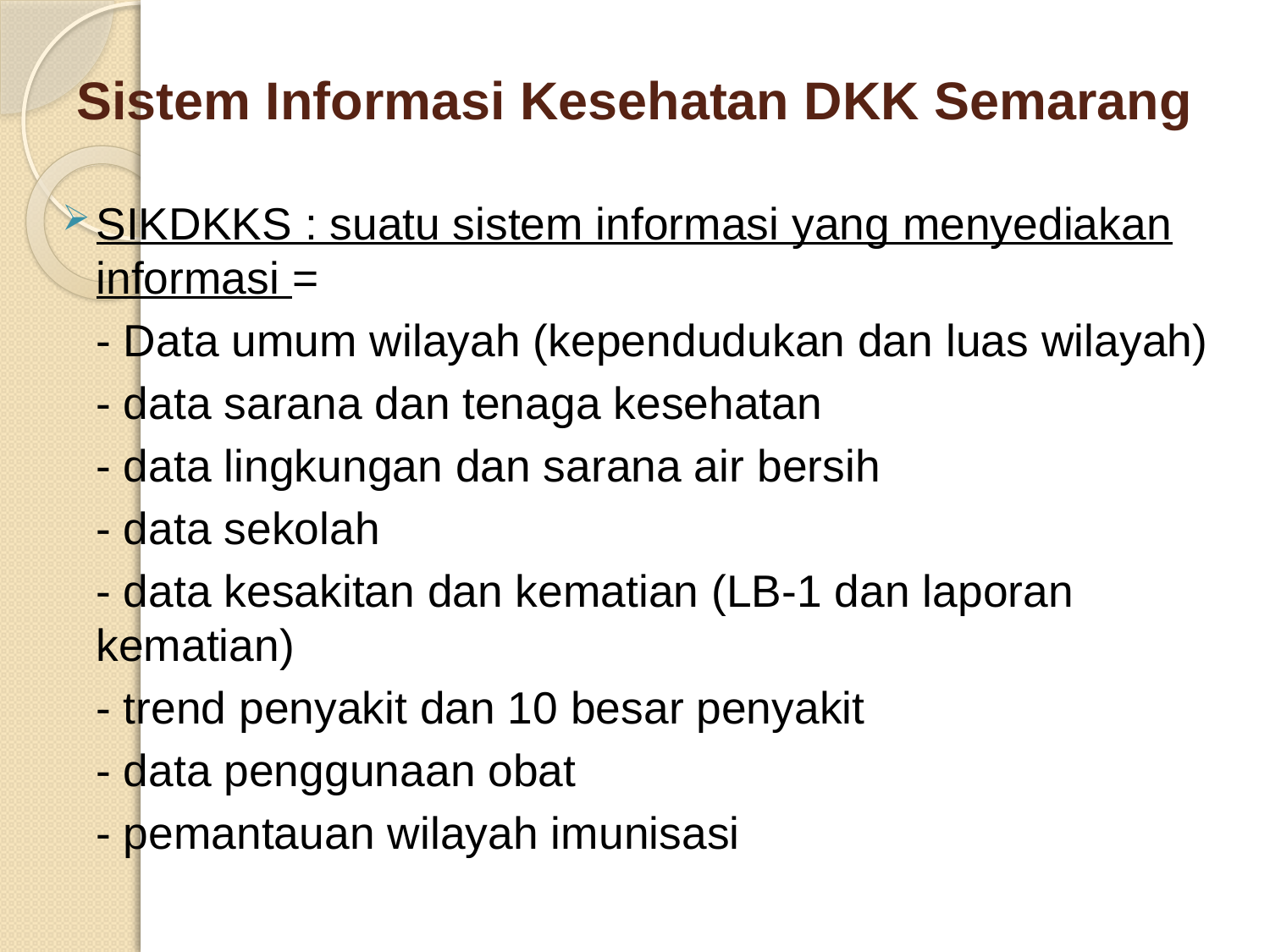

# Sistem Informasi Kesehatan DKK Semarang
SIKDKKS : suatu sistem informasi yang menyediakan informasi =
	- Data umum wilayah (kependudukan dan luas wilayah)
	- data sarana dan tenaga kesehatan
	- data lingkungan dan sarana air bersih
	- data sekolah
	- data kesakitan dan kematian (LB-1 dan laporan kematian)
	- trend penyakit dan 10 besar penyakit
	- data penggunaan obat
	- pemantauan wilayah imunisasi